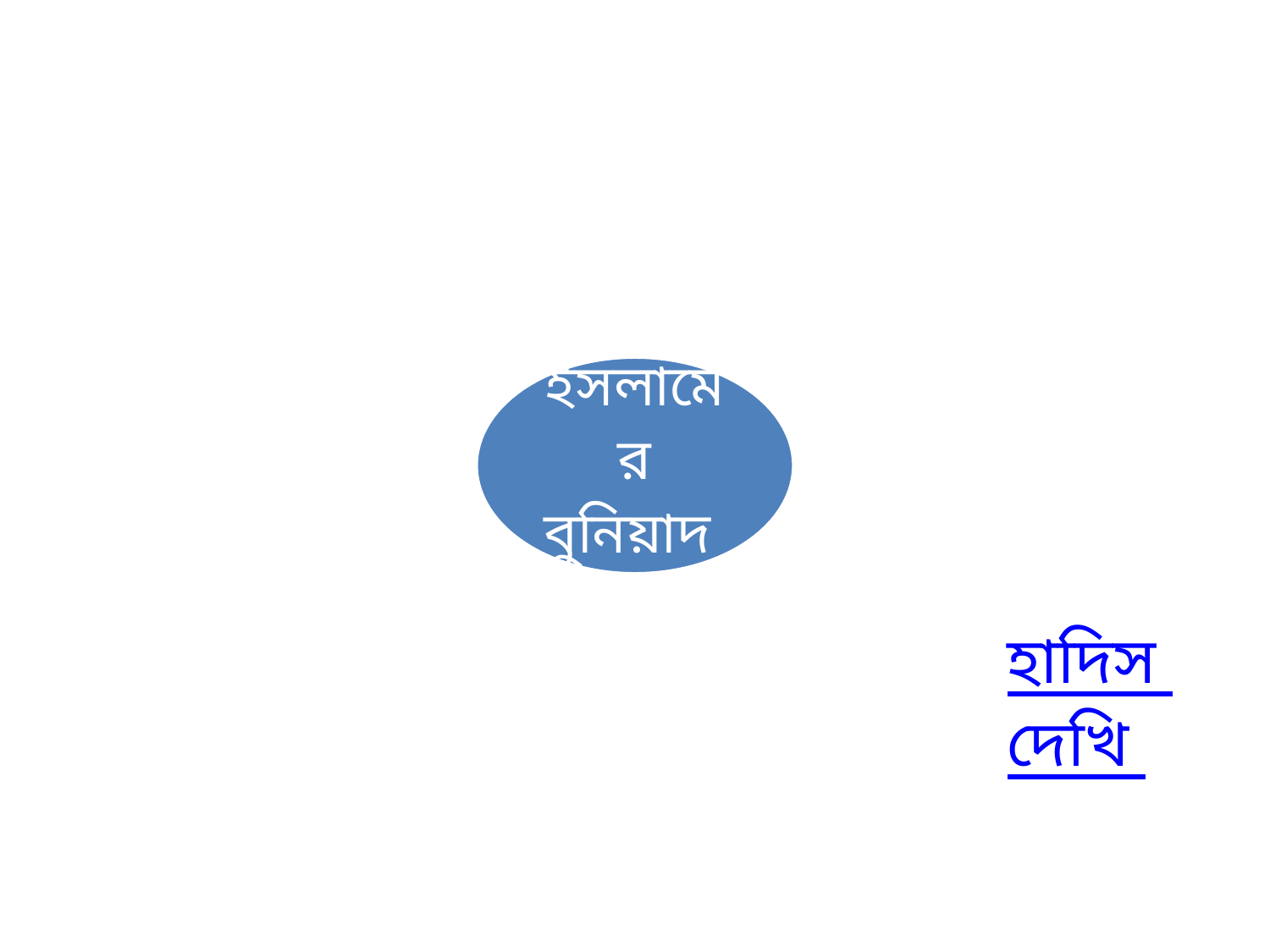

ইসলামের বুনিয়াদ
হাদিস দেখি
মুহাম্মদ শহীদুল্লাহ, গুল-গোফুর বালিকা  উচ্চ বিদ্যালয় ও মহাবিদ্যালয়